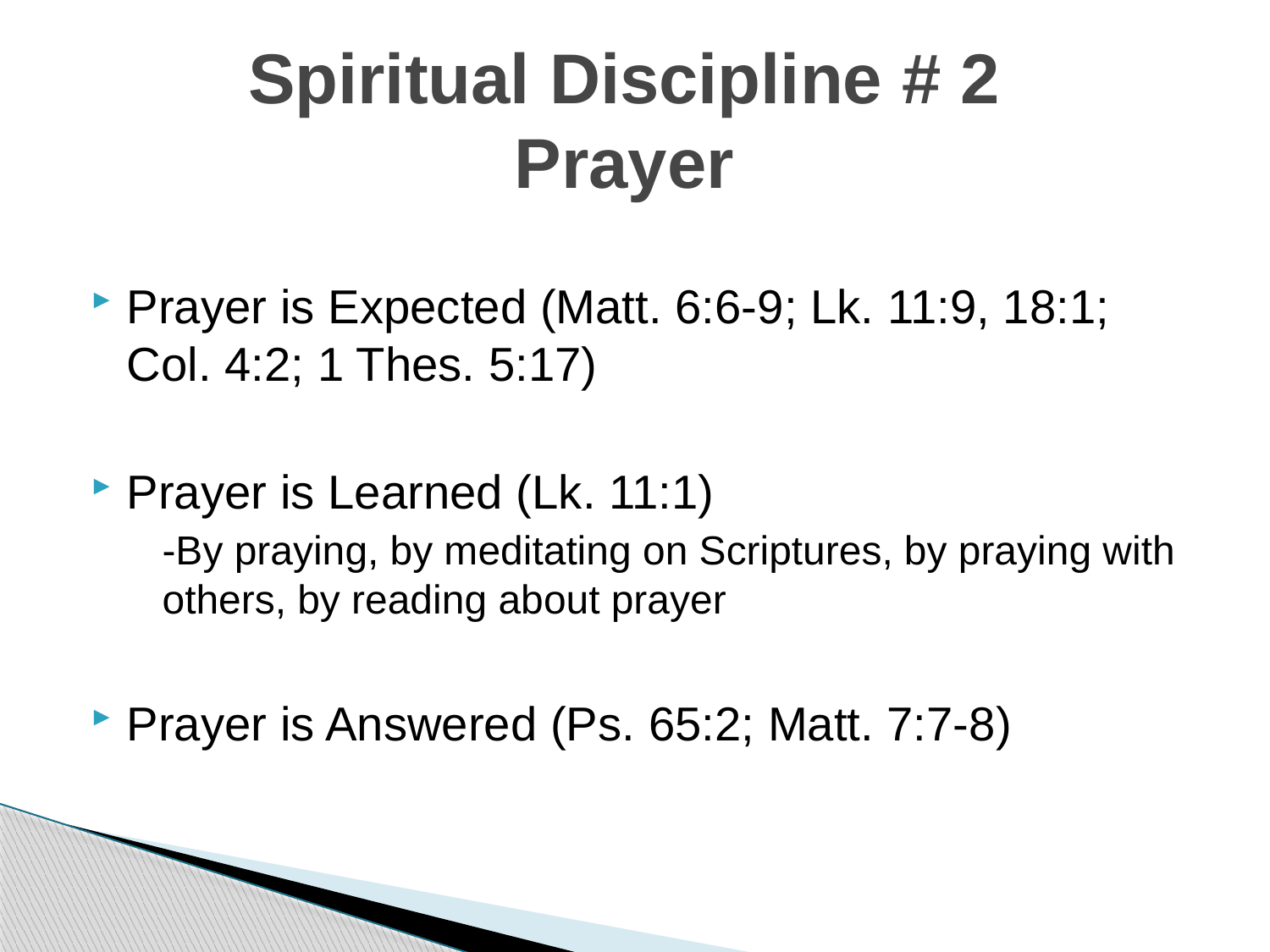

# Spiritual Discipline # 2 Prayer

Prayer is Expected (Matt. 6:6-9; Lk. 11:9, 18:1; Col. 4:2; 1 Thes. 5:17)

Prayer is Learned (Lk. 11:1)
	-By praying, by meditating on Scriptures, by praying with others, by reading about prayer

Prayer is Answered (Ps. 65:2; Matt. 7:7-8)